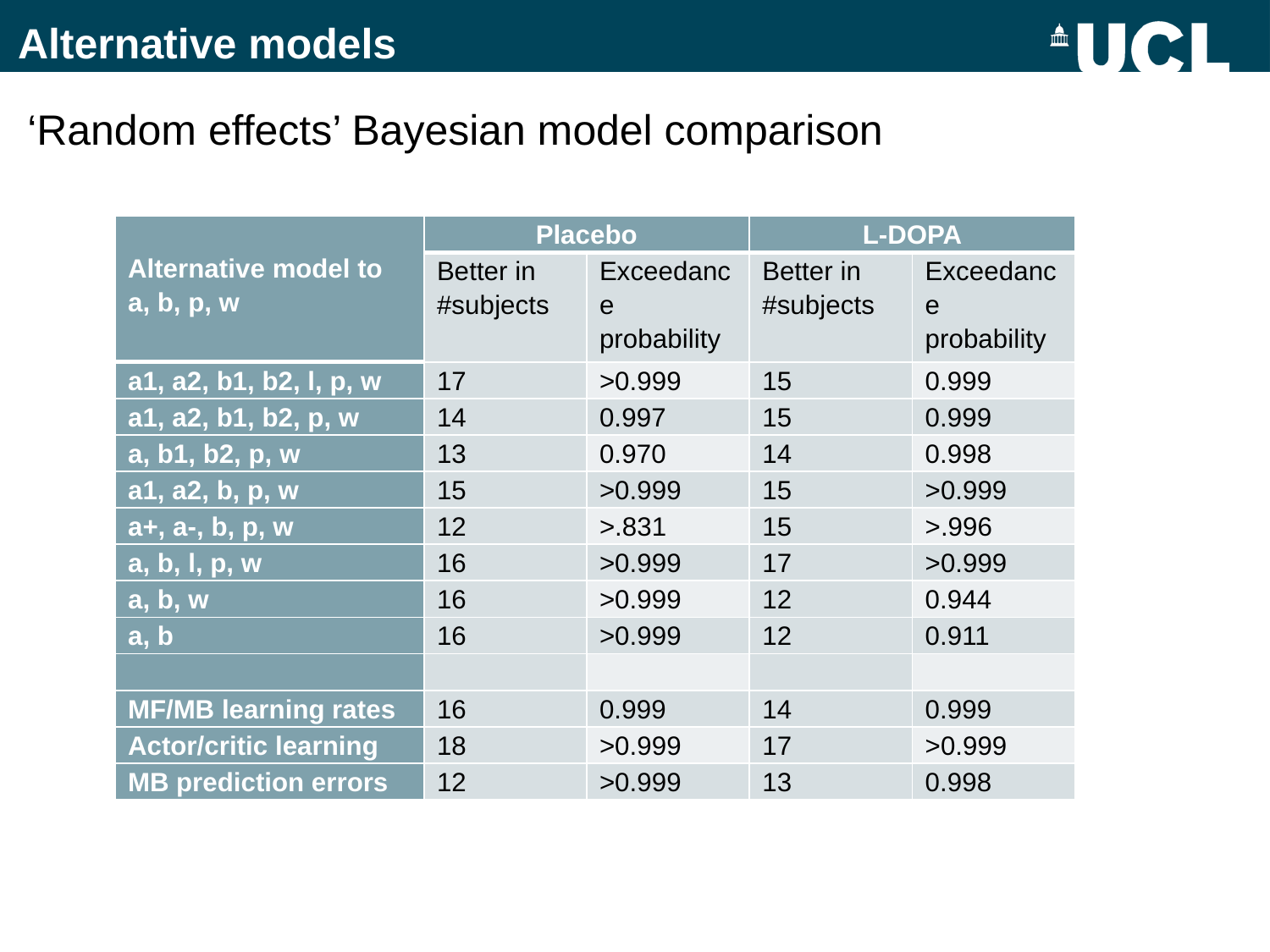

Alternative models
‘Random effects’ Bayesian model comparison
| Alternative model to a, b, p, w | Placebo |  | L-DOPA |  |
| --- | --- | --- | --- | --- |
|  | Better in #subjects | Exceedance probability | Better in #subjects | Exceedance probability |
| a1, a2, b1, b2, l, p, w | 17 | >0.999 | 15 | 0.999 |
| a1, a2, b1, b2, p, w | 14 | 0.997 | 15 | 0.999 |
| a, b1, b2, p, w | 13 | 0.970 | 14 | 0.998 |
| a1, a2, b, p, w | 15 | >0.999 | 15 | >0.999 |
| a+, a-, b, p, w | 12 | >.831 | 15 | >.996 |
| a, b, l, p, w | 16 | >0.999 | 17 | >0.999 |
| a, b, w | 16 | >0.999 | 12 | 0.944 |
| a, b | 16 | >0.999 | 12 | 0.911 |
|  |  |  |  |  |
| MF/MB learning rates | 16 | 0.999 | 14 | 0.999 |
| Actor/critic learning | 18 | >0.999 | 17 | >0.999 |
| MB prediction errors | 12 | >0.999 | 13 | 0.998 |